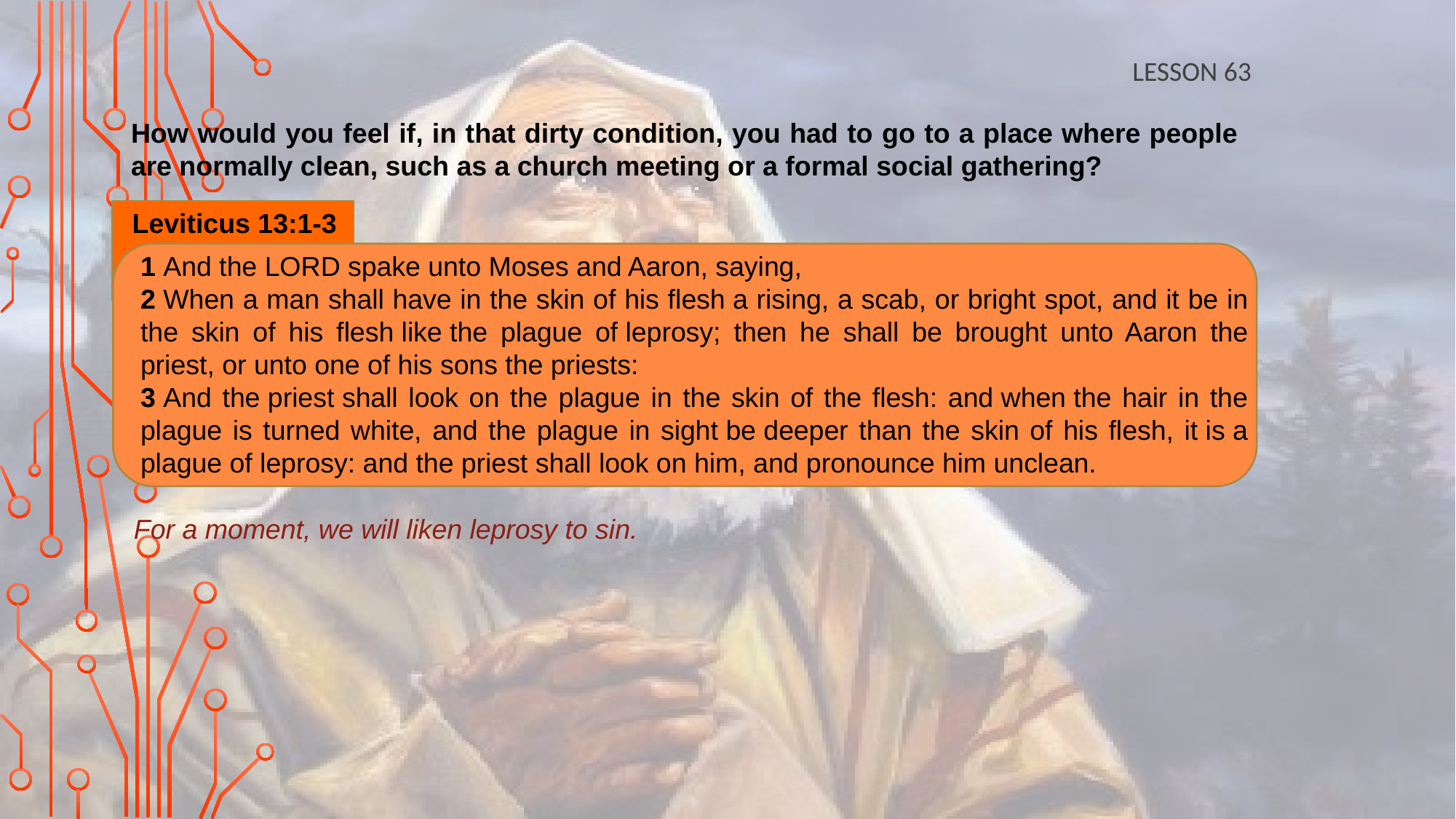

LESSON 63
How would you feel if, in that dirty condition, you had to go to a place where people are normally clean, such as a church meeting or a formal social gathering?

Leviticus 13:1-3
1 And the Lord spake unto Moses and Aaron, saying,
2 When a man shall have in the skin of his flesh a rising, a scab, or bright spot, and it be in the skin of his flesh like the plague of leprosy; then he shall be brought unto Aaron the priest, or unto one of his sons the priests:
3 And the priest shall look on the plague in the skin of the flesh: and when the hair in the plague is turned white, and the plague in sight be deeper than the skin of his flesh, it is a plague of leprosy: and the priest shall look on him, and pronounce him unclean.

For a moment, we will liken leprosy to sin.